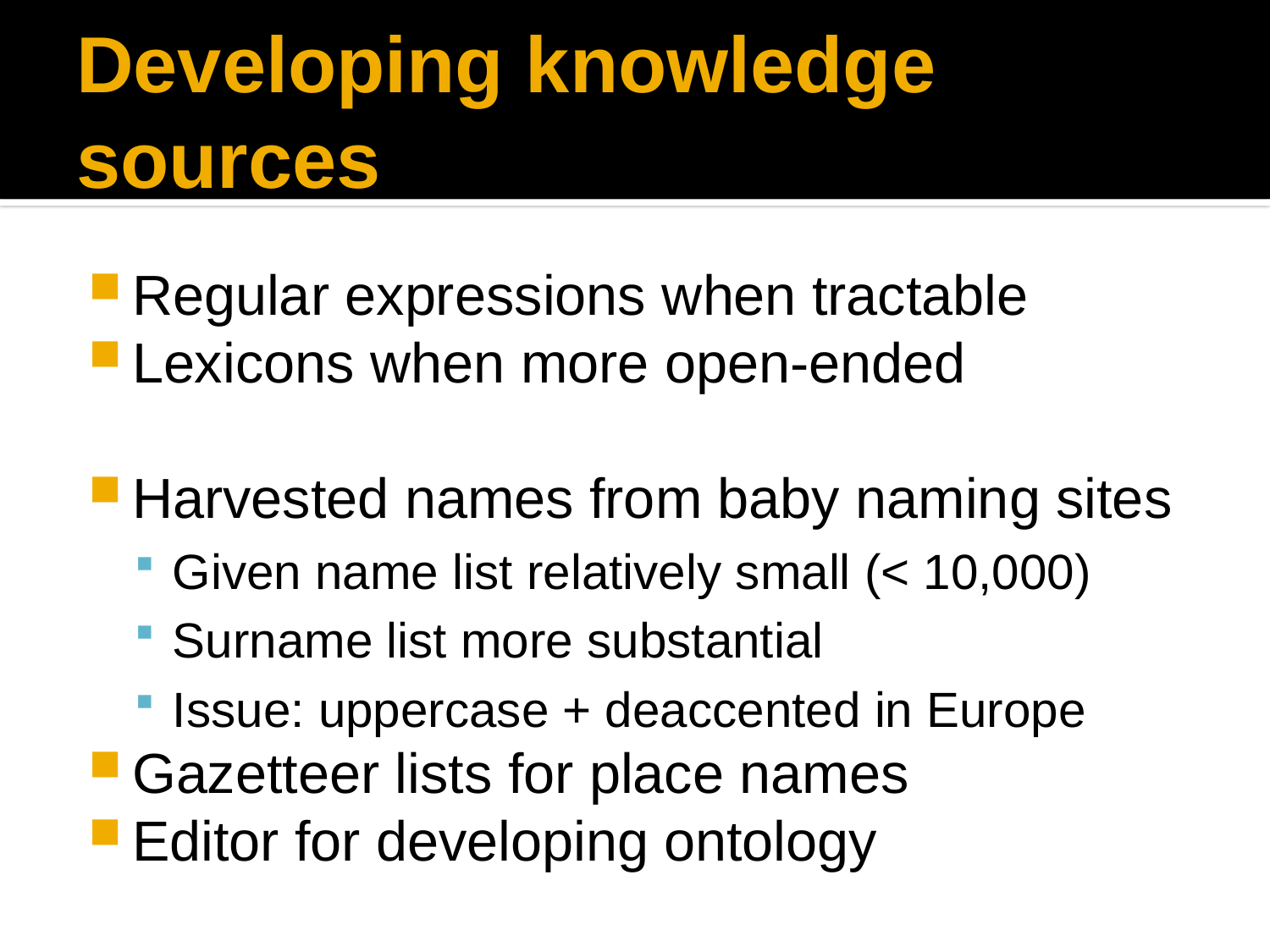

# Developing knowledge sources
Regular expressions when tractable
Lexicons when more open-ended

Harvested names from baby naming sites
Given name list relatively small (< 10,000)
Surname list more substantial
Issue: uppercase + deaccented in Europe
Gazetteer lists for place names
Editor for developing ontology